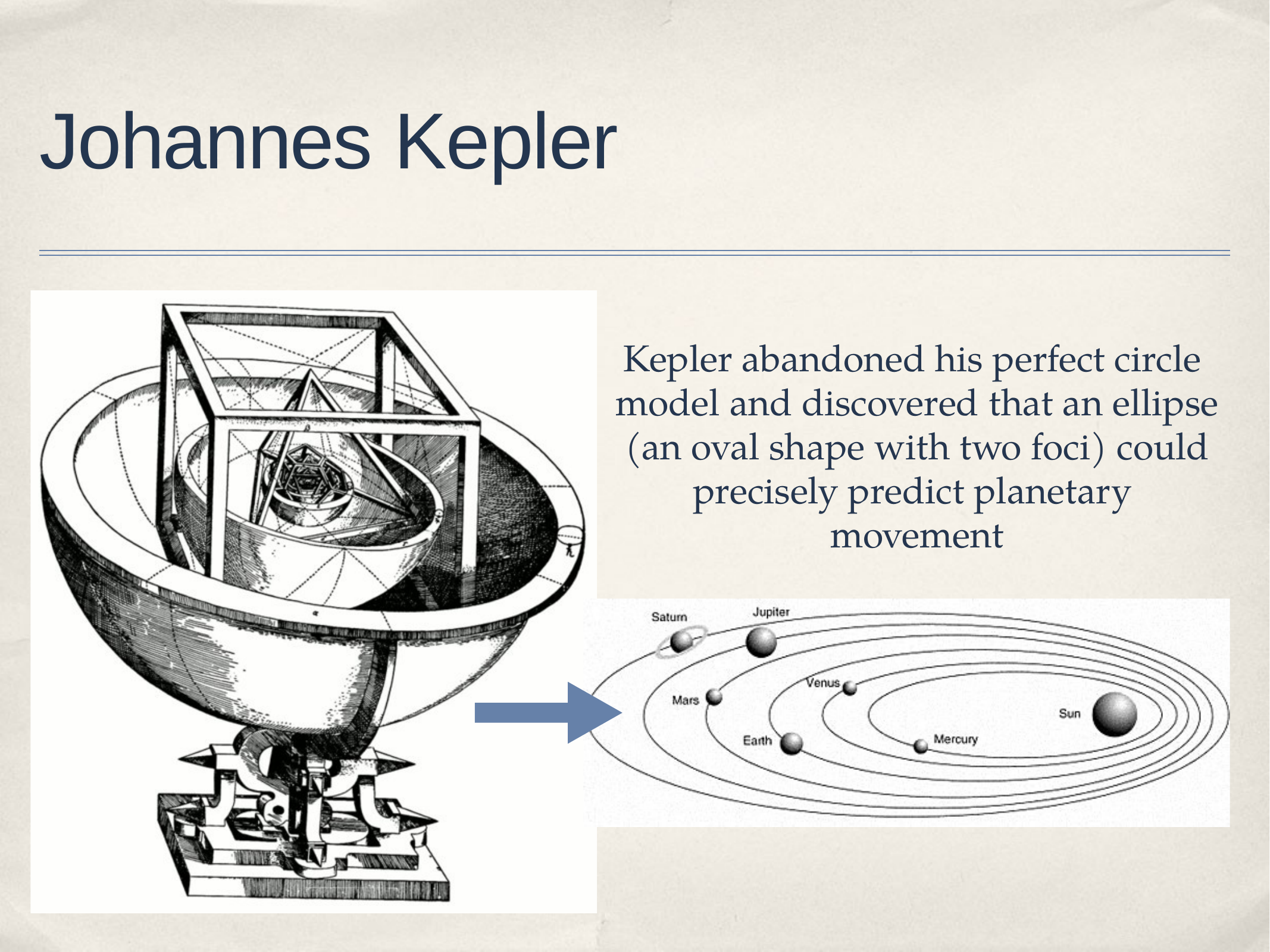

# Johannes Kepler

Kepler abandoned his perfect circle  model and discovered that an ellipse  (an oval shape with two foci) could  precisely predict planetary  movement